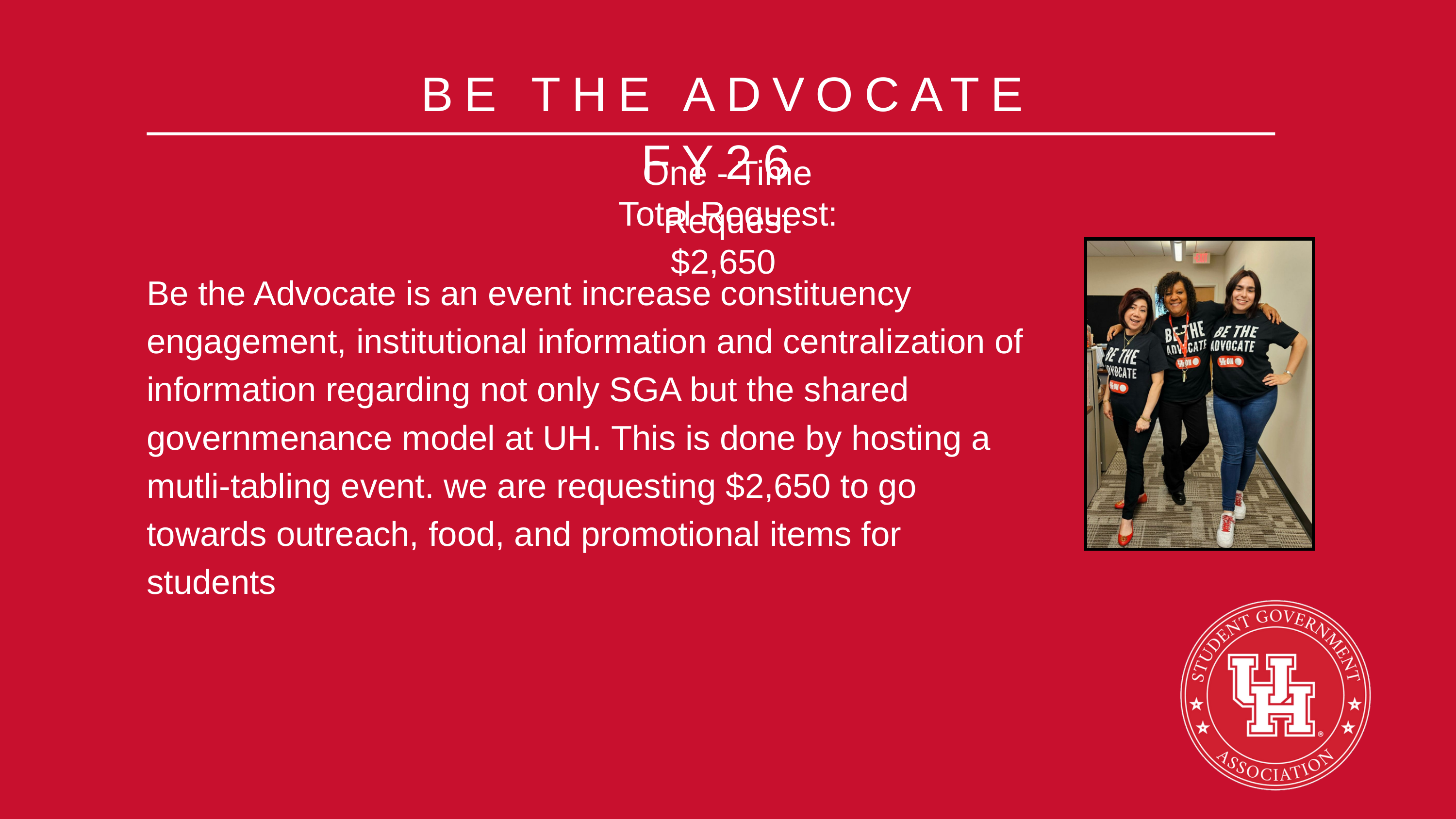

BE THE ADVOCATE FY26

One - Time Request
Total Request: $2,650

Be the Advocate is an event increase constituency engagement, institutional information and centralization of information regarding not only SGA but the shared governmenance model at UH. This is done by hosting a mutli-tabling event. we are requesting $2,650 to go towards outreach, food, and promotional items for students